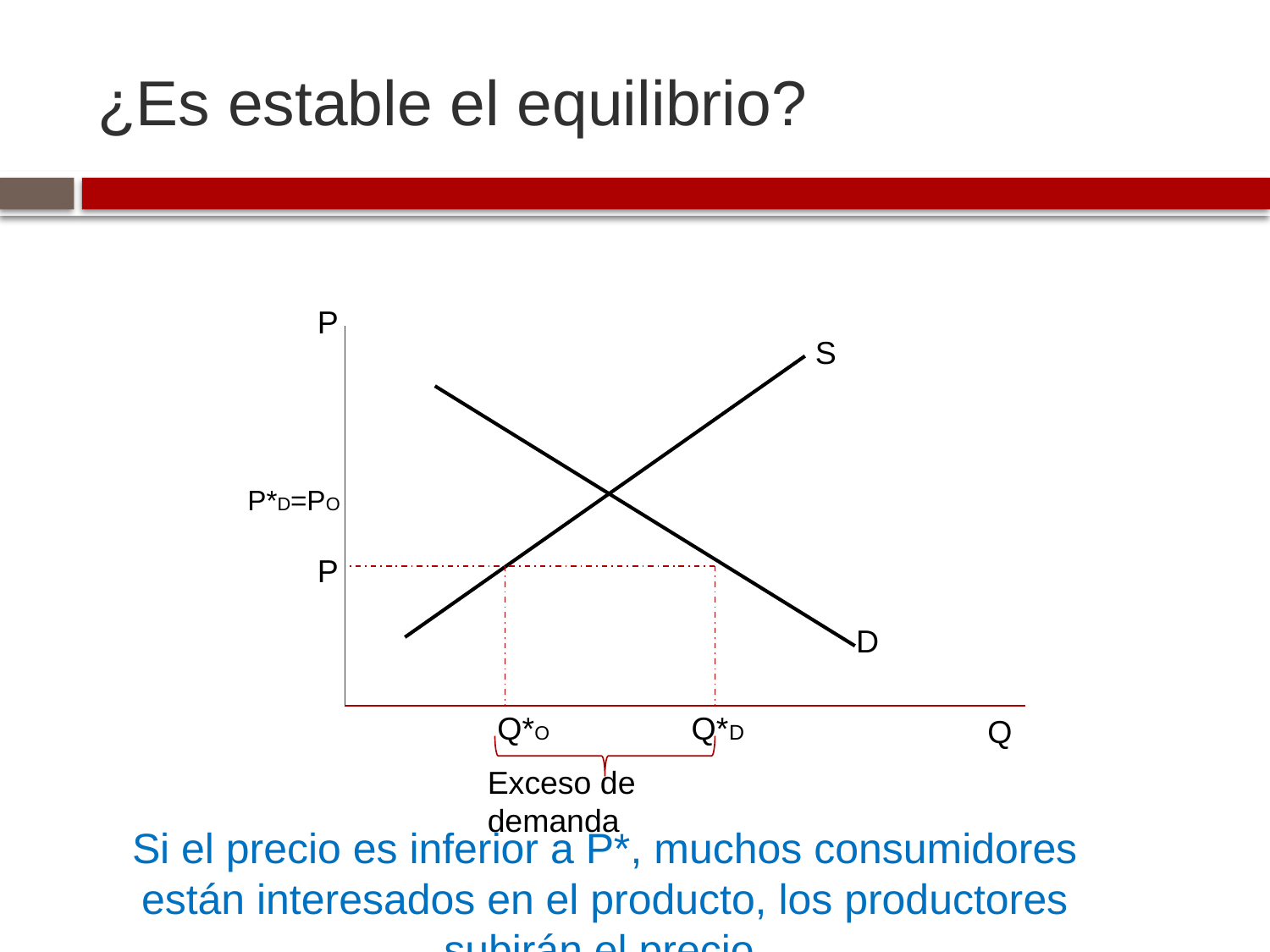

# ¿Es estable el equilibrio?

P
S
P*D=PO
P
D

Q*O                Q*D
Q
Exceso de demanda
Si el precio es inferior a P*, muchos consumidores están interesados en el producto, los productores subirán el precio.